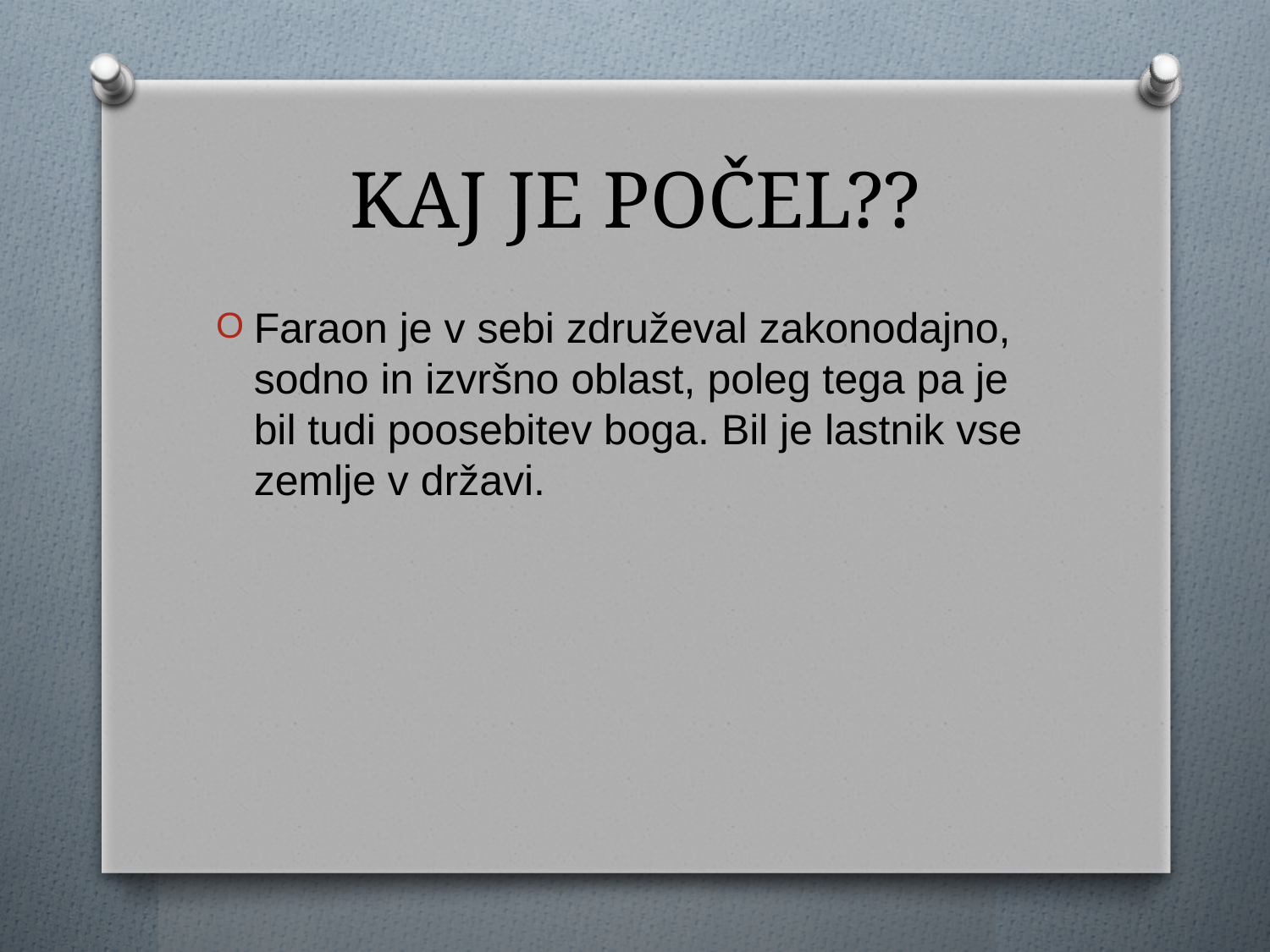

# KAJ JE POČEL??
Faraon je v sebi združeval zakonodajno, sodno in izvršno oblast, poleg tega pa je bil tudi poosebitev boga. Bil je lastnik vse zemlje v državi.